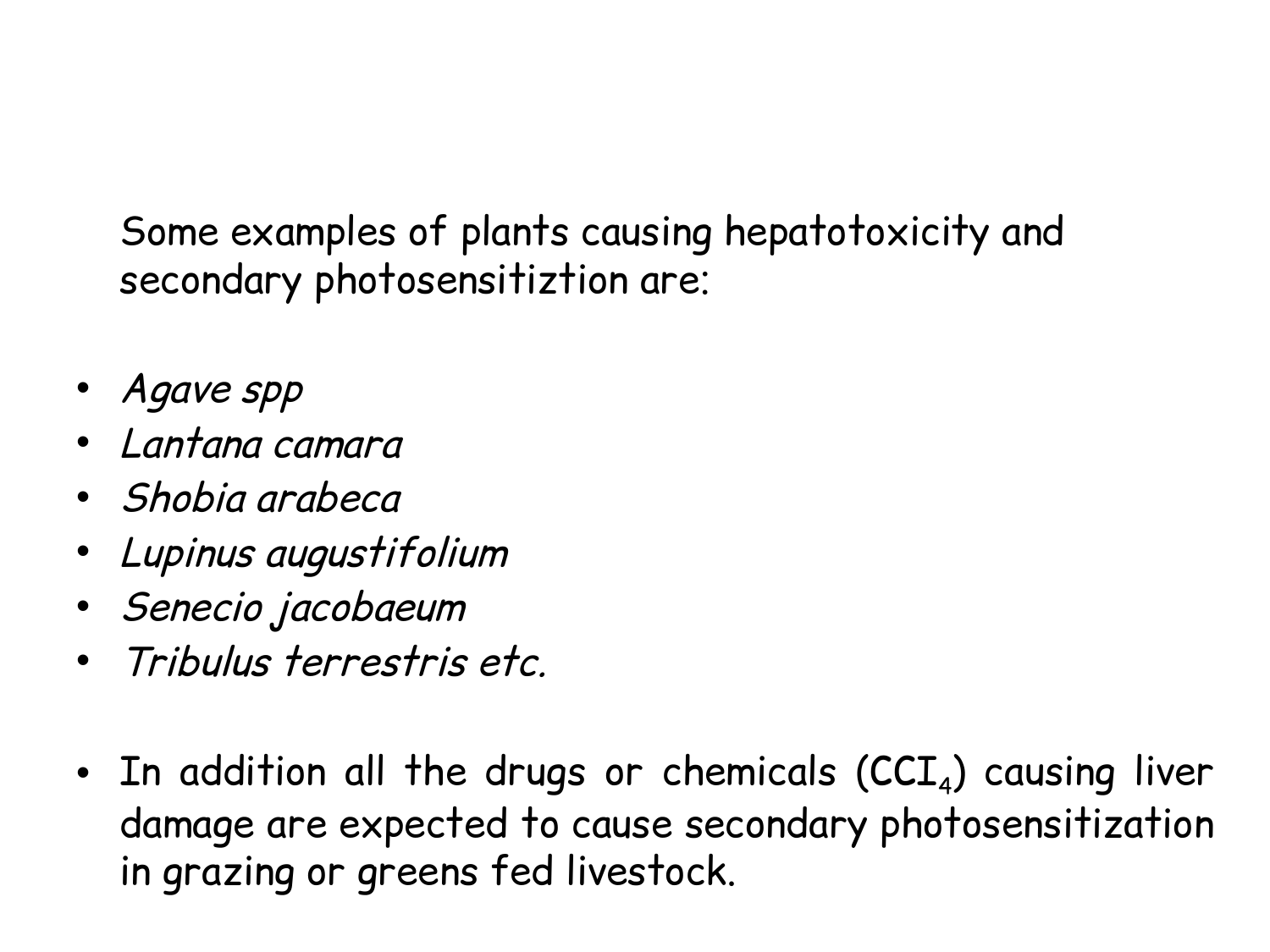

Some examples of plants causing hepatotoxicity and secondary photosensitiztion are:

Agave spp
Lantana camara
Shobia arabeca
Lupinus augustifolium
Senecio jacobaeum
Tribulus terrestris etc.

In addition all the drugs or chemicals (CCI4) causing liver damage are expected to cause secondary photosensitization in grazing or greens fed livestock.